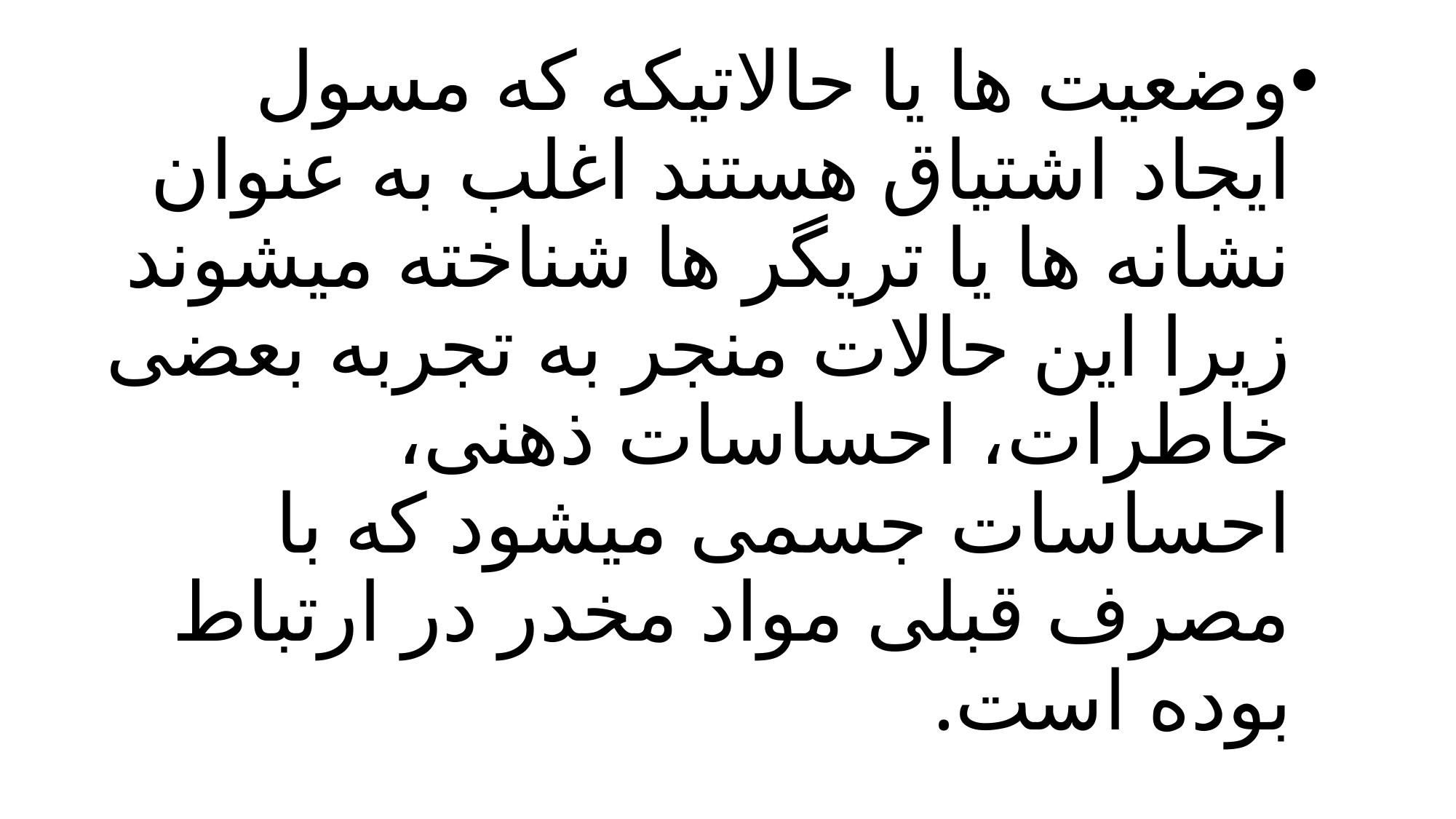

وضعیت ها یا حالاتیکه که مسول ایجاد اشتیاق هستند اغلب به عنوان نشانه ها یا تریگر ها شناخته میشوند زیرا این حالات منجر به تجربه بعضی خاطرات، احساسات ذهنی، احساسات جسمی میشود که با مصرف قبلی مواد مخدر در ارتباط بوده است.